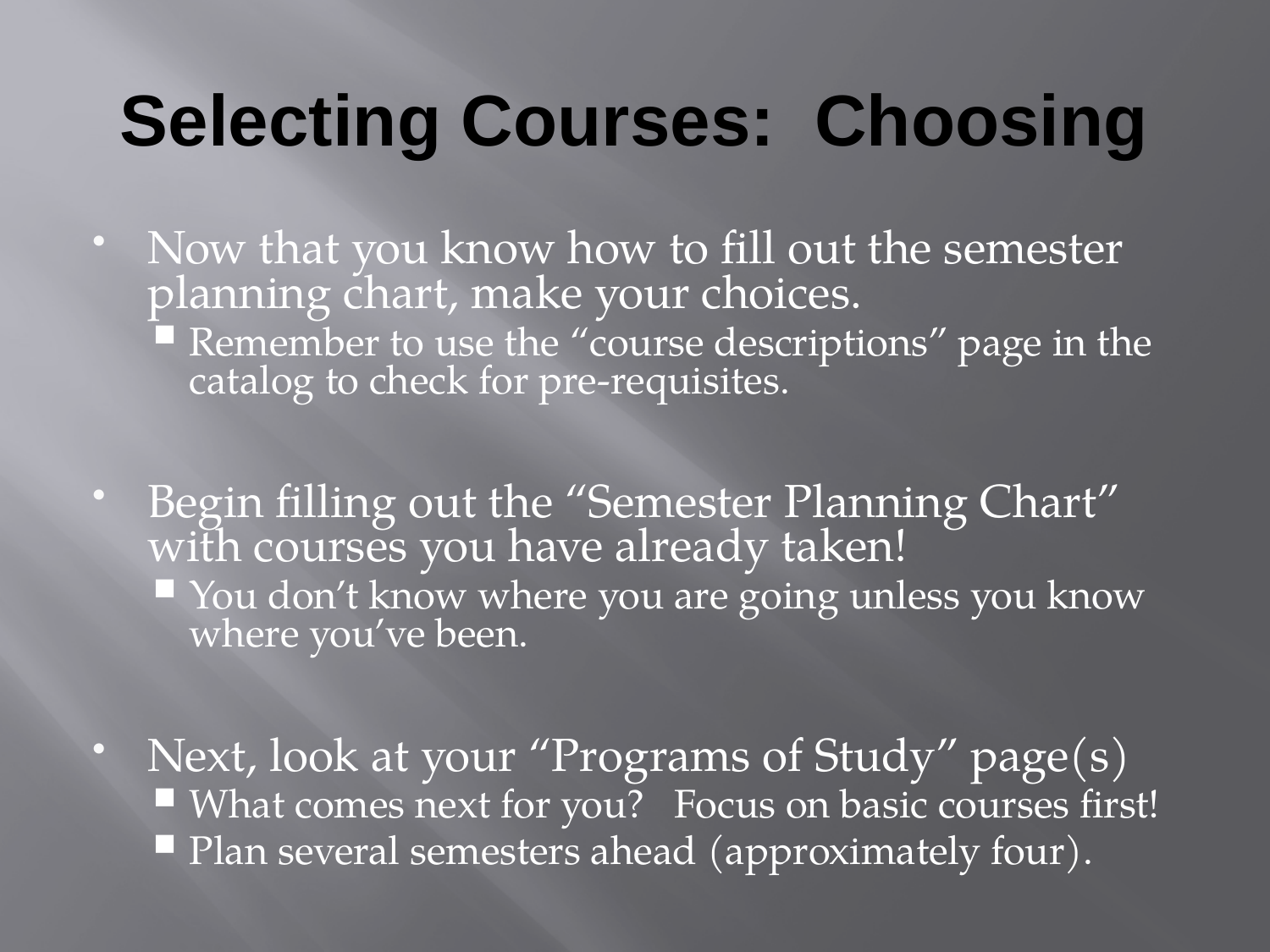

# Selecting Courses:  Choosing
Now that you know how to fill out the semester planning chart, make your choices.
Remember to use the “course descriptions” page in the catalog to check for pre-requisites.

Begin filling out the “Semester Planning Chart” with courses you have already taken!
You don’t know where you are going unless you know where you’ve been.

Next, look at your “Programs of Study” page(s)
What comes next for you?   Focus on basic courses first!
Plan several semesters ahead (approximately four).